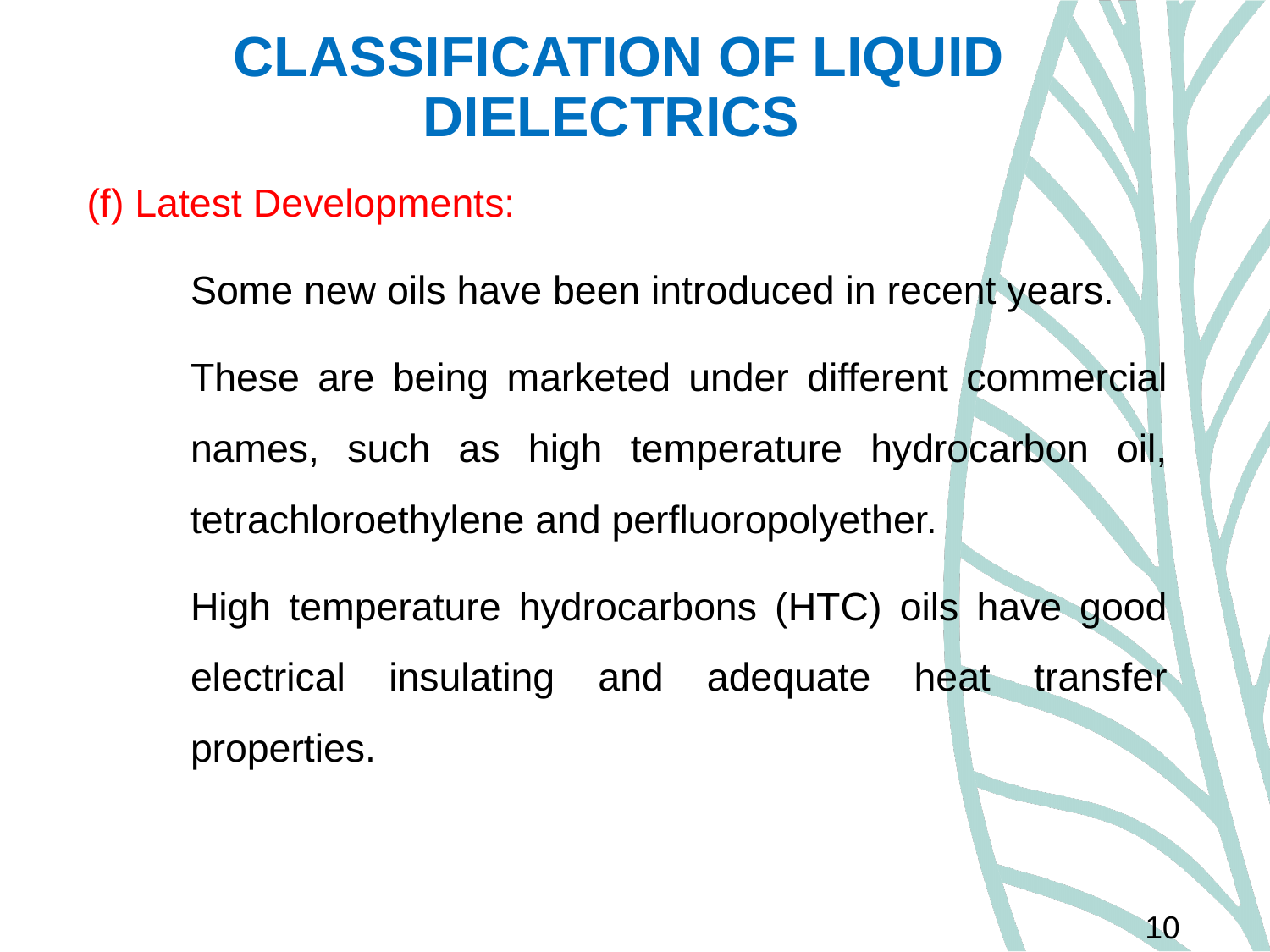

# CLASSIFICATION OF LIQUID DIELECTRICS

(f) Latest Developments:
	Some new oils have been introduced in recent years.
	These are being marketed under different commercial names, such as high temperature hydrocarbon oil, tetrachloroethylene and perfluoropolyether.
	High temperature hydrocarbons (HTC) oils have good electrical insulating and adequate heat transfer properties.

10